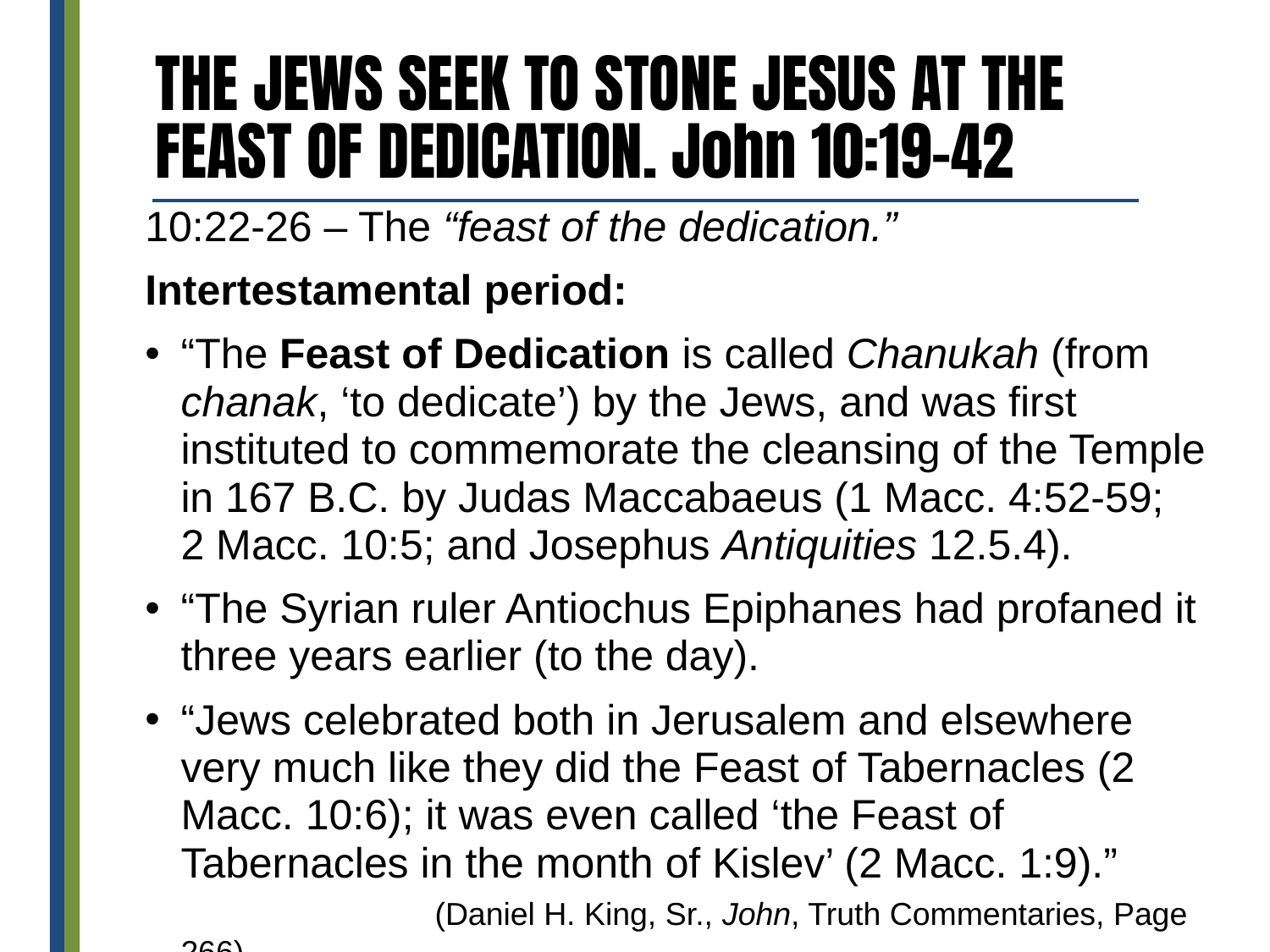

# THE JEWS SEEK TO STONE JESUS AT THE FEAST OF DEDICATION. John 10:19-42
10:22-26 – The “feast of the dedication.”
Intertestamental period:
“The Feast of Dedication is called Chanukah (from chanak, ‘to dedicate’) by the Jews, and was first instituted to commemorate the cleansing of the Temple in 167 B.C. by Judas Maccabaeus (1 Macc. 4:52-59;
2 Macc. 10:5; and Josephus Antiquities 12.5.4).
“The Syrian ruler Antiochus Epiphanes had profaned it three years earlier (to the day).
“Jews celebrated both in Jerusalem and elsewhere very much like they did the Feast of Tabernacles (2 Macc. 10:6); it was even called ‘the Feast of Tabernacles in the month of Kislev’ (2 Macc. 1:9).”
		(Daniel H. King, Sr., John, Truth Commentaries, Page 266)